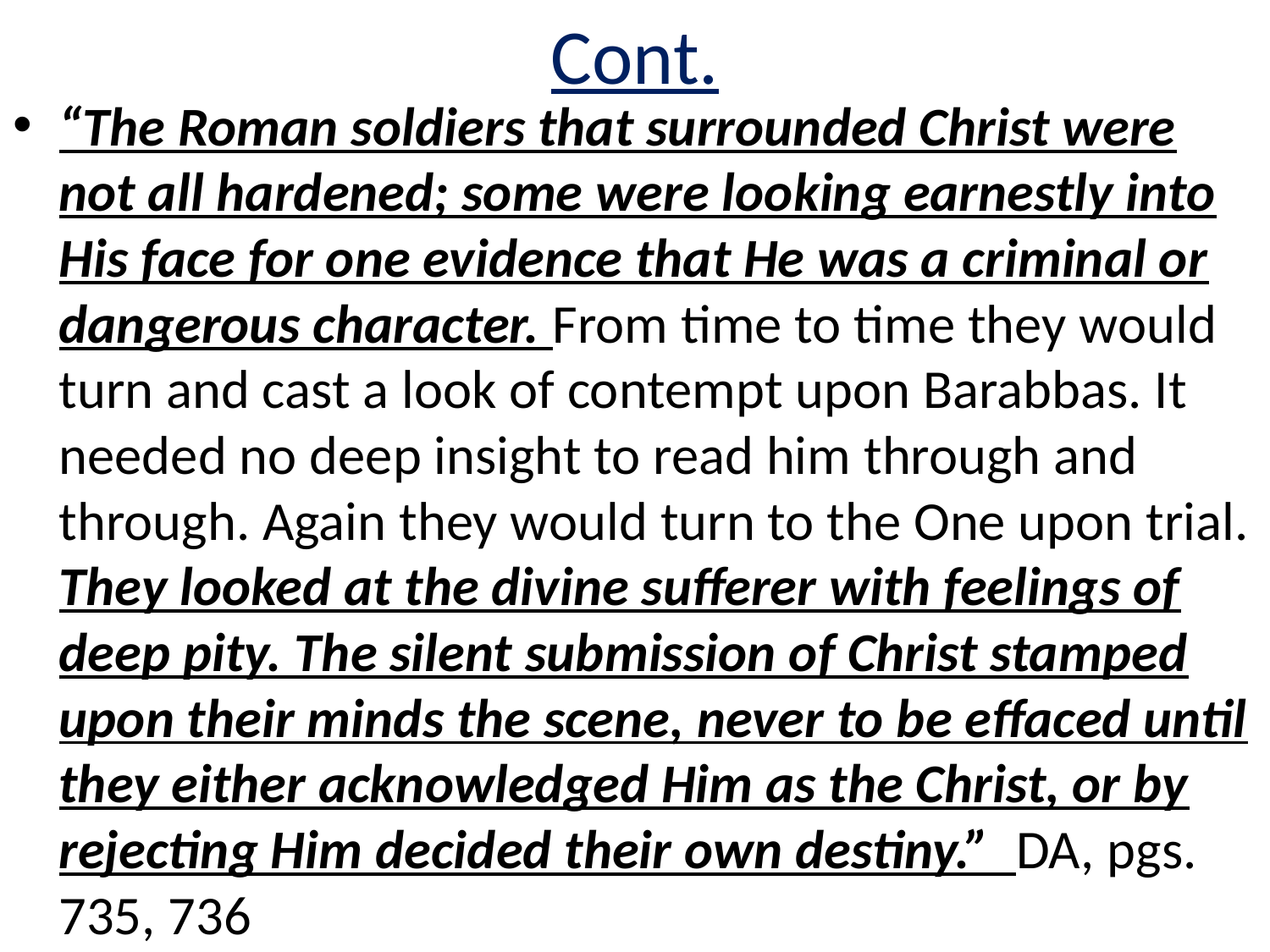

# Cont.
“The Roman soldiers that surrounded Christ were not all hardened; some were looking earnestly into His face for one evidence that He was a criminal or dangerous character. From time to time they would turn and cast a look of contempt upon Barabbas. It needed no deep insight to read him through and through. Again they would turn to the One upon trial. They looked at the divine sufferer with feelings of deep pity. The silent submission of Christ stamped upon their minds the scene, never to be effaced until they either acknowledged Him as the Christ, or by rejecting Him decided their own destiny.”  DA, pgs. 735, 736